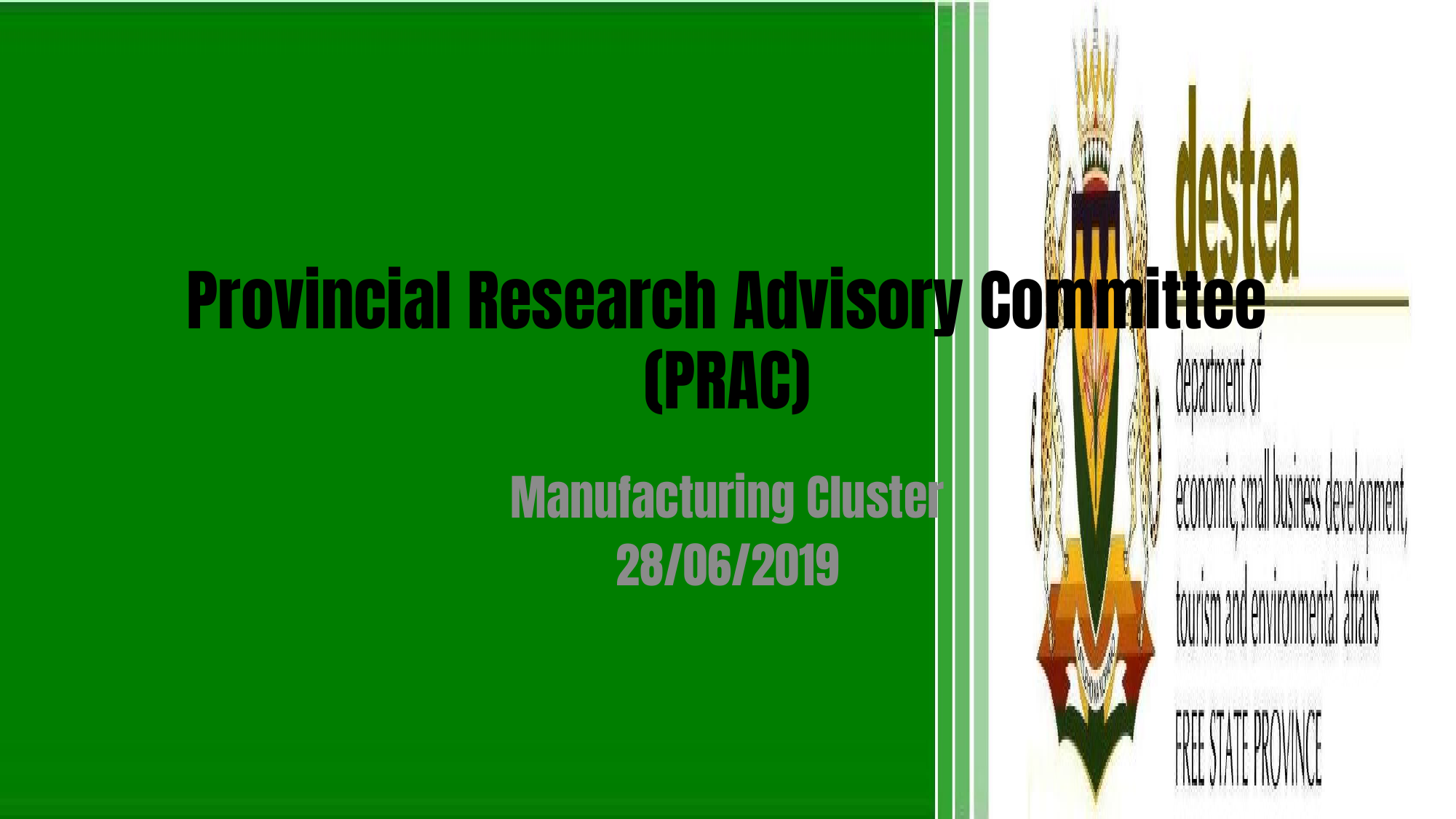

# Provincial Research Advisory Committee (PRAC)
Manufacturing Cluster
28/06/2019